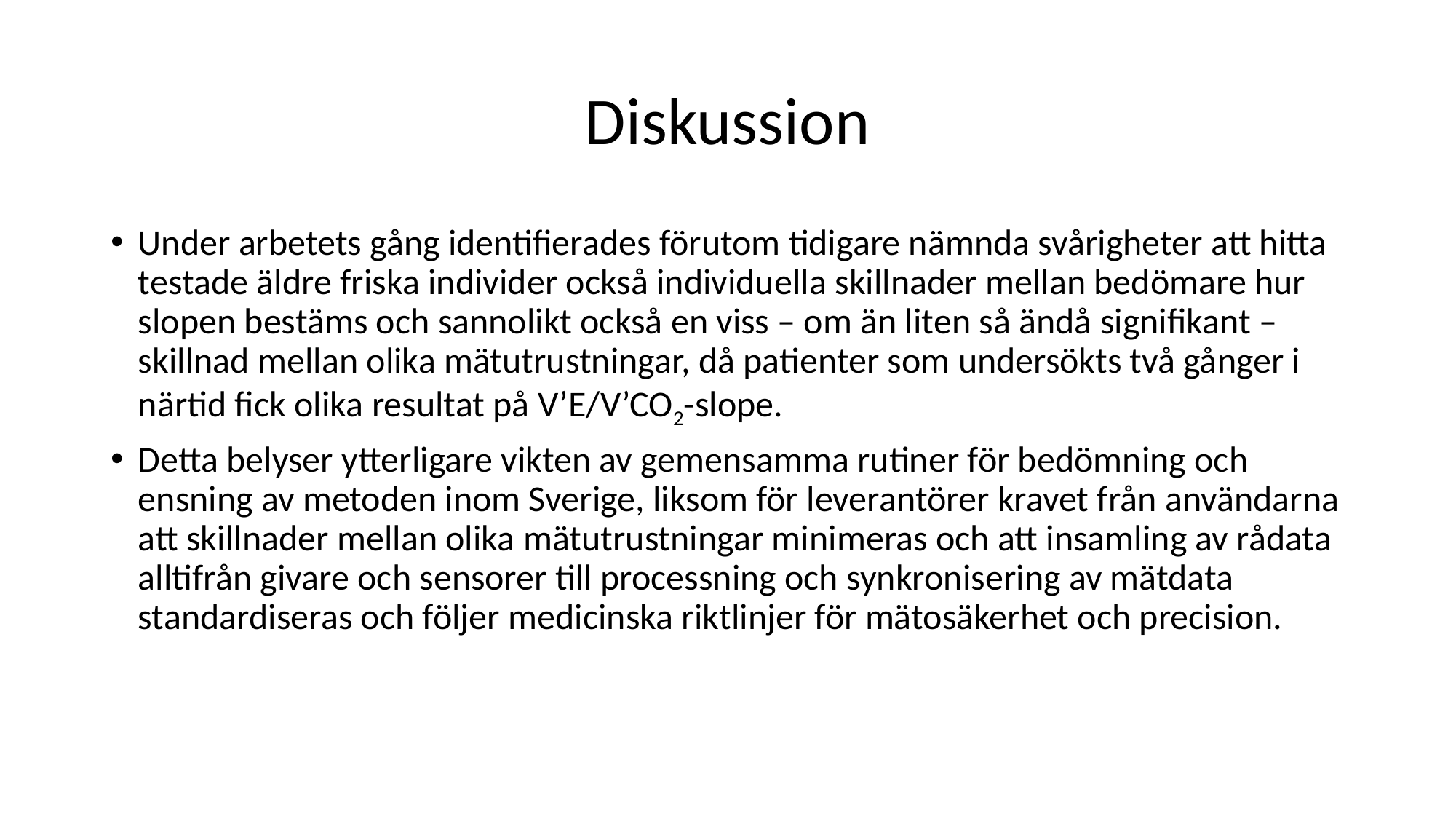

# Diskussion
Under arbetets gång identifierades förutom tidigare nämnda svårigheter att hitta testade äldre friska individer också individuella skillnader mellan bedömare hur slopen bestäms och sannolikt också en viss – om än liten så ändå signifikant – skillnad mellan olika mätutrustningar, då patienter som undersökts två gånger i närtid fick olika resultat på V’E/V’CO2-slope.
Detta belyser ytterligare vikten av gemensamma rutiner för bedömning och ensning av metoden inom Sverige, liksom för leverantörer kravet från användarna att skillnader mellan olika mätutrustningar minimeras och att insamling av rådata alltifrån givare och sensorer till processning och synkronisering av mätdata standardiseras och följer medicinska riktlinjer för mätosäkerhet och precision.